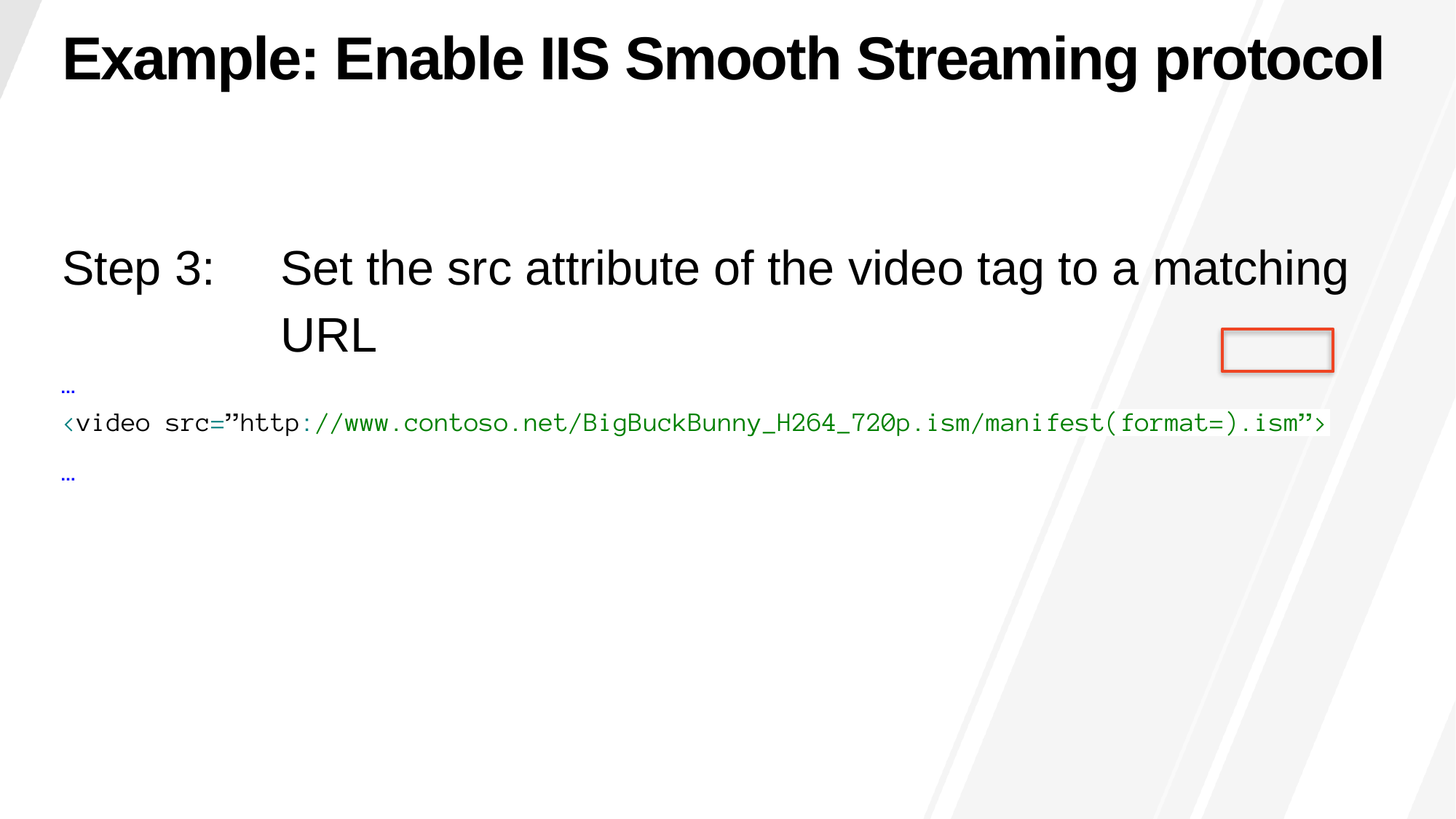

# Example: Enable IIS Smooth Streaming protocol
Step 3: 	Set the src attribute of the video tag to a matching URL
…
<video src=”http://www.contoso.net/BigBuckBunny_H264_720p.ism/manifest(format=).ism”>
…